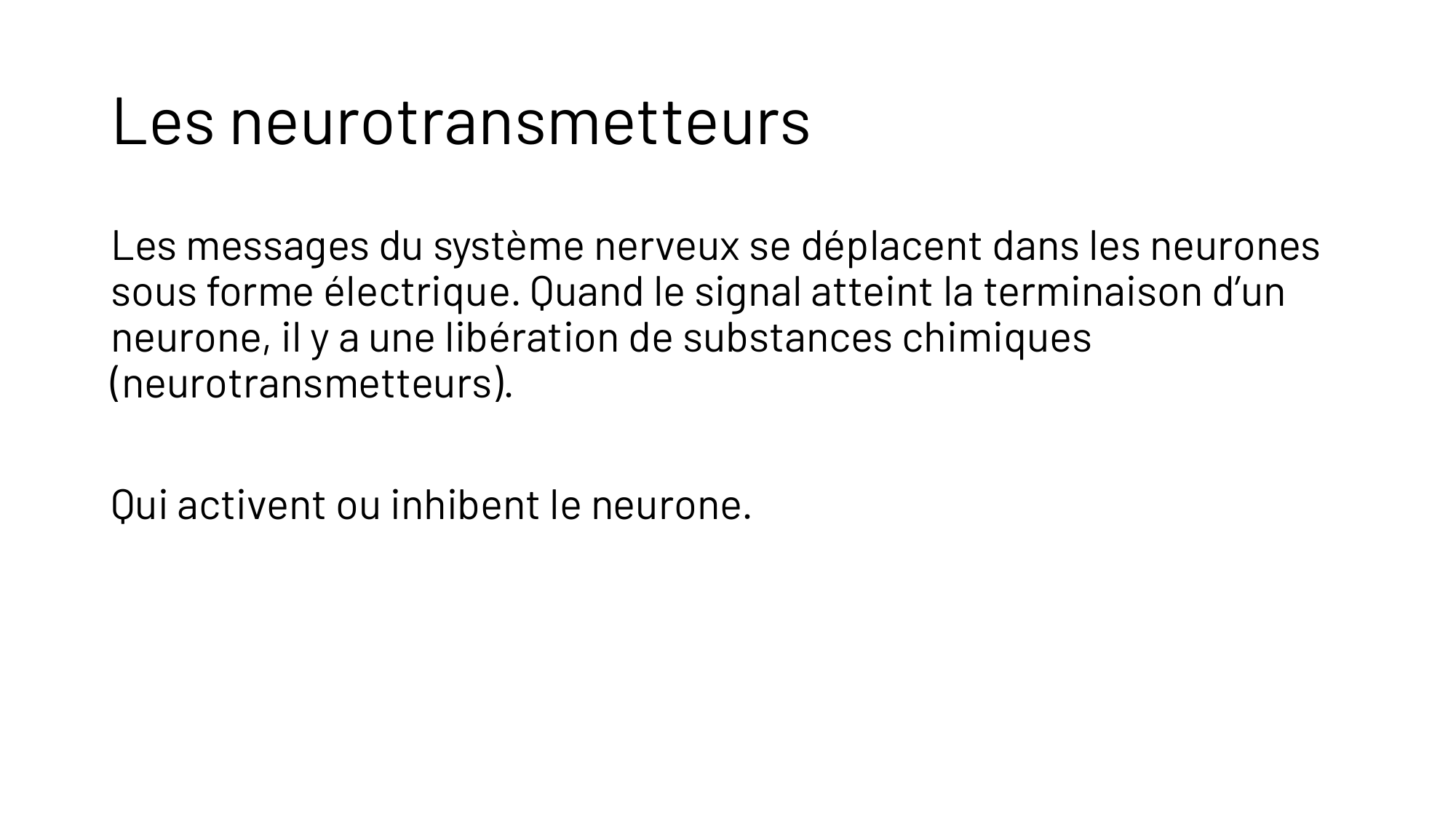

# Les neurotransmetteurs
Les messages du système nerveux se déplacent dans les neurones sous forme électrique. Quand le signal atteint la terminaison d’un neurone, il y a une libération de substances chimiques (neurotransmetteurs).

Qui activent ou inhibent le neurone.